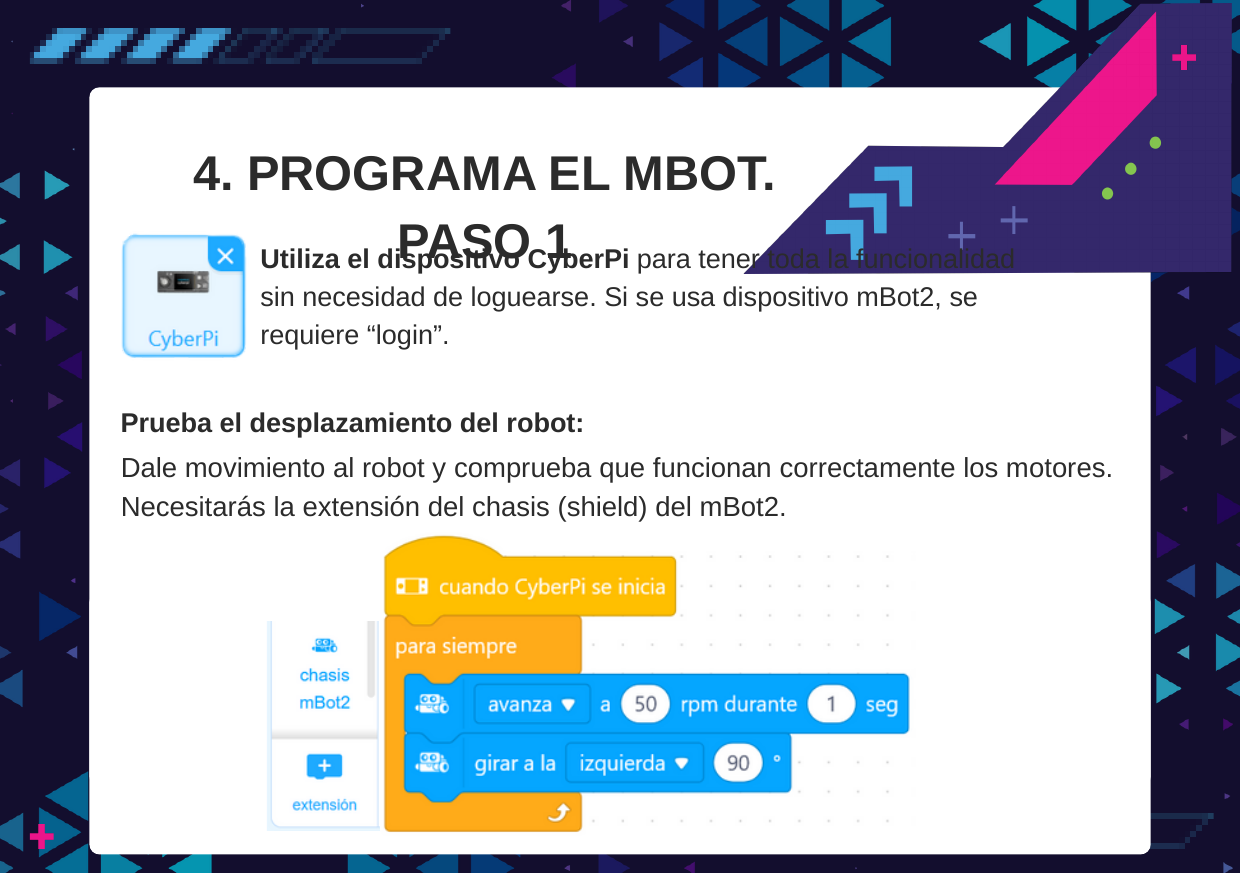

4. PROGRAMA EL MBOT. PASO 1

Utiliza el dispositivo CyberPi para tener toda la funcionalidad sin necesidad de loguearse. Si se usa dispositivo mBot2, se requiere “login”.
Prueba el desplazamiento del robot:
Dale movimiento al robot y comprueba que funcionan correctamente los motores. Necesitarás la extensión del chasis (shield) del mBot2.